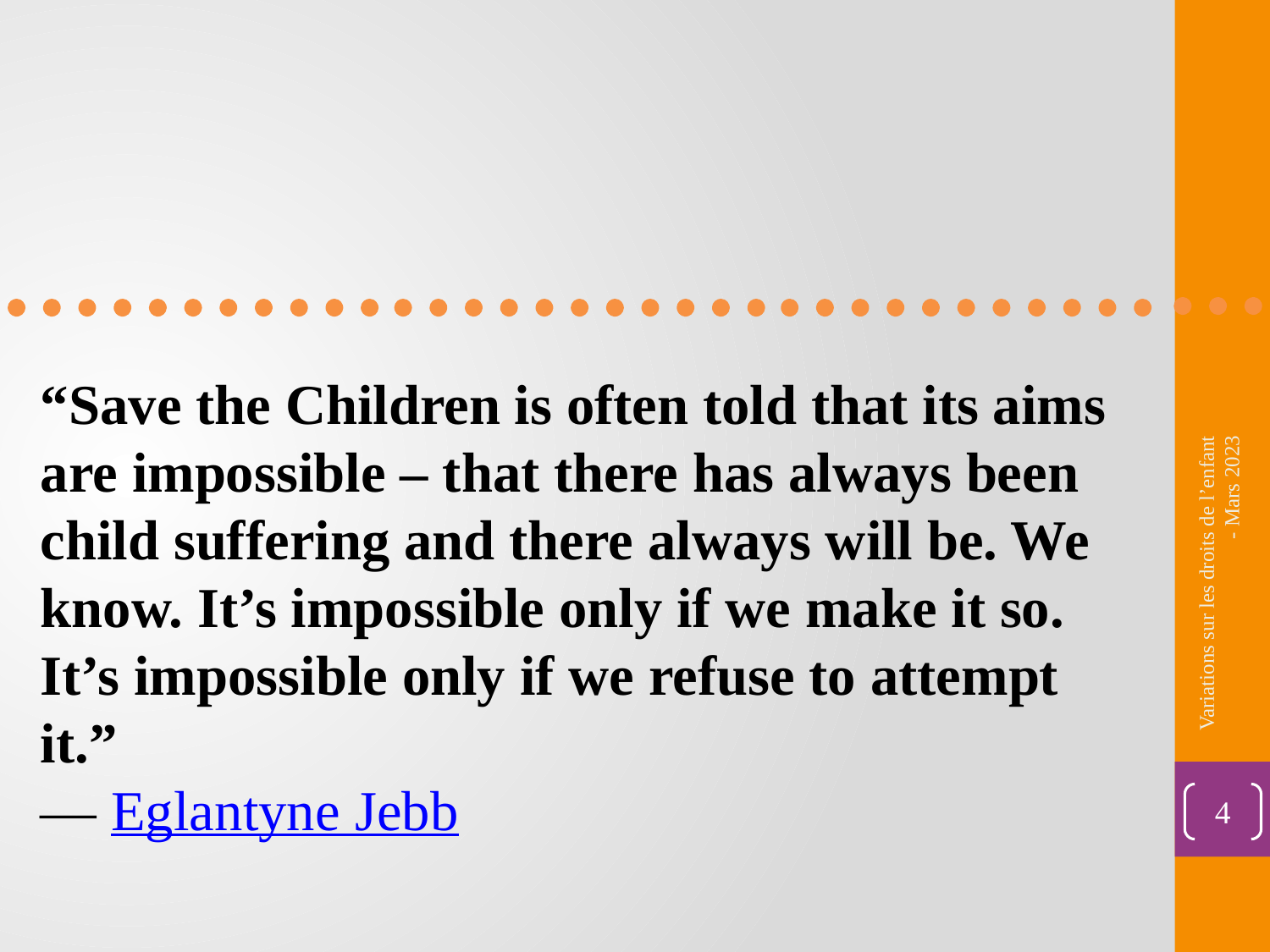

“Save the Children is often told that its aims are impossible – that there has always been child suffering and there always will be. We know. It’s impossible only if we make it so. It’s impossible only if we refuse to attempt it.”
— Eglantyne Jebb
Variations sur les droits de l’enfant - Mars 2023
4